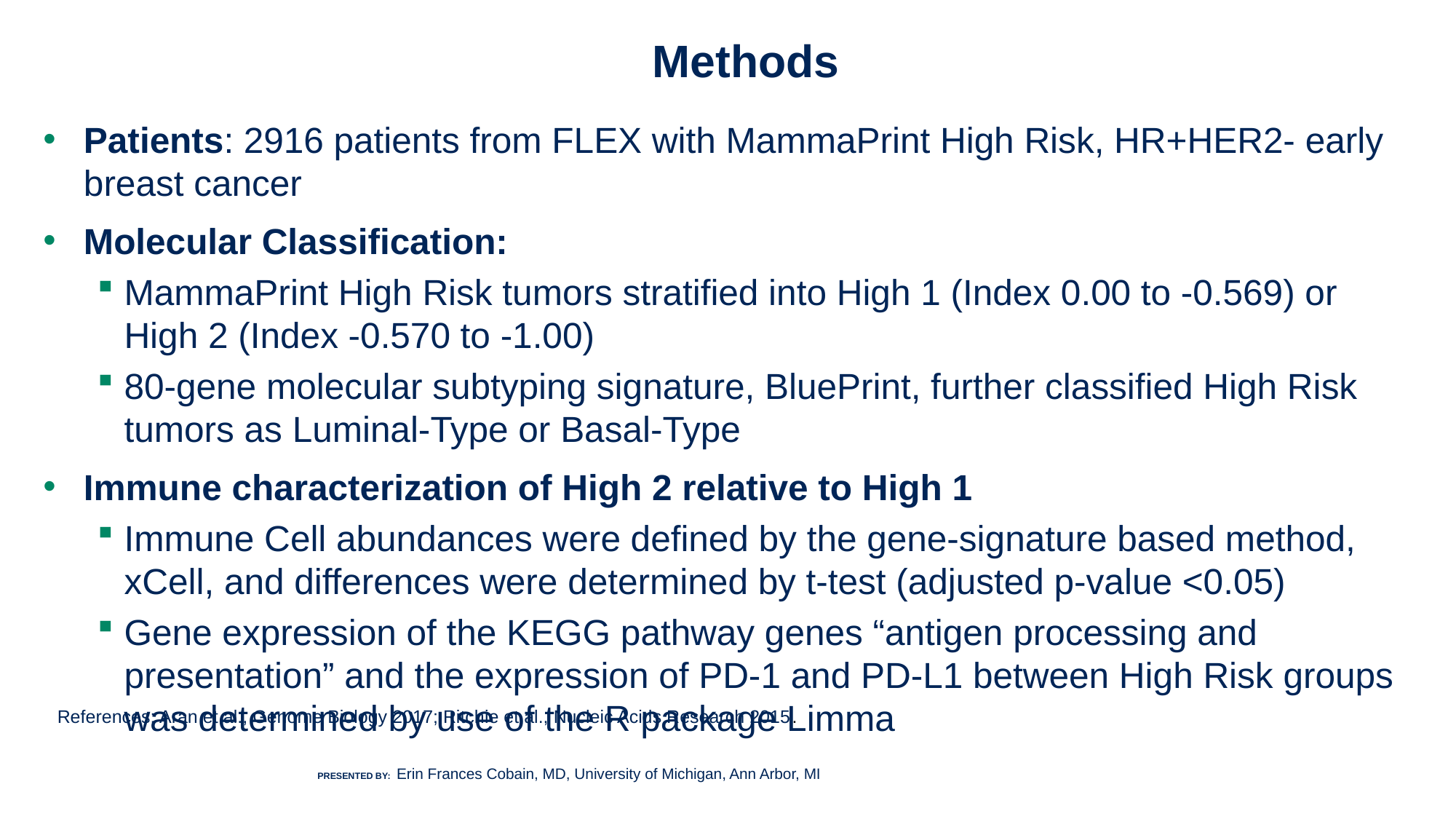

9
# Methods
Patients: 2916 patients from FLEX with MammaPrint High Risk, HR+HER2- early breast cancer
Molecular Classification:
MammaPrint High Risk tumors stratified into High 1 (Index 0.00 to -0.569) or High 2 (Index -0.570 to -1.00)
80-gene molecular subtyping signature, BluePrint, further classified High Risk tumors as Luminal-Type or Basal-Type
Immune characterization of High 2 relative to High 1
Immune Cell abundances were defined by the gene-signature based method, xCell, and differences were determined by t-test (adjusted p-value <0.05)
Gene expression of the KEGG pathway genes “antigen processing and presentation” and the expression of PD-1 and PD-L1 between High Risk groups was determined by use of the R package Limma

References: Aran et al., Genome Biology 2017; Ritchie et al., Nucleic Acids Research 2015.